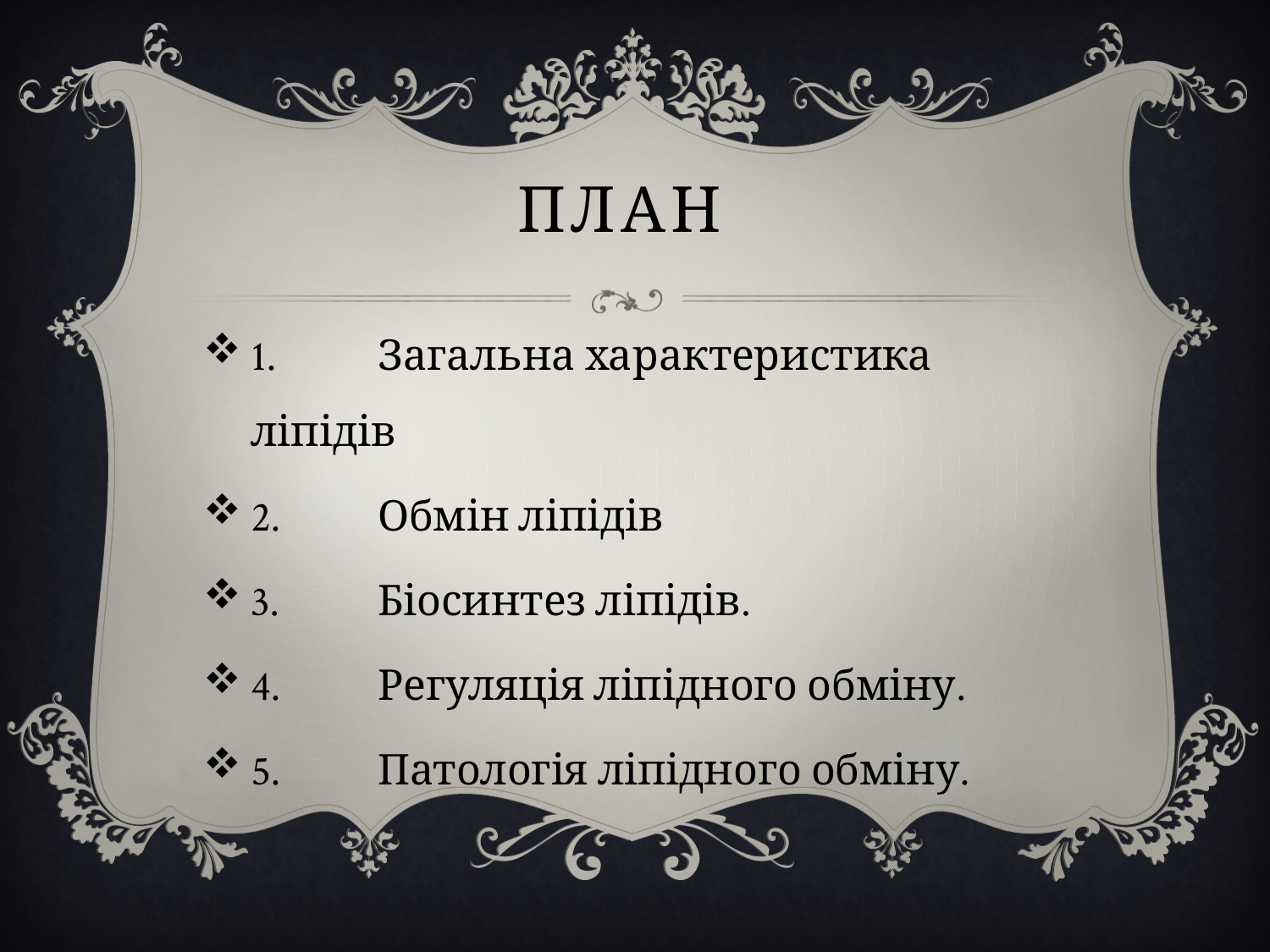

# План
1.	Загальна характеристика ліпідів
2.	Обмін ліпідів
3.	Біосинтез ліпідів.
4.	Регуляція ліпідного обміну.
5.	Патологія ліпідного обміну.